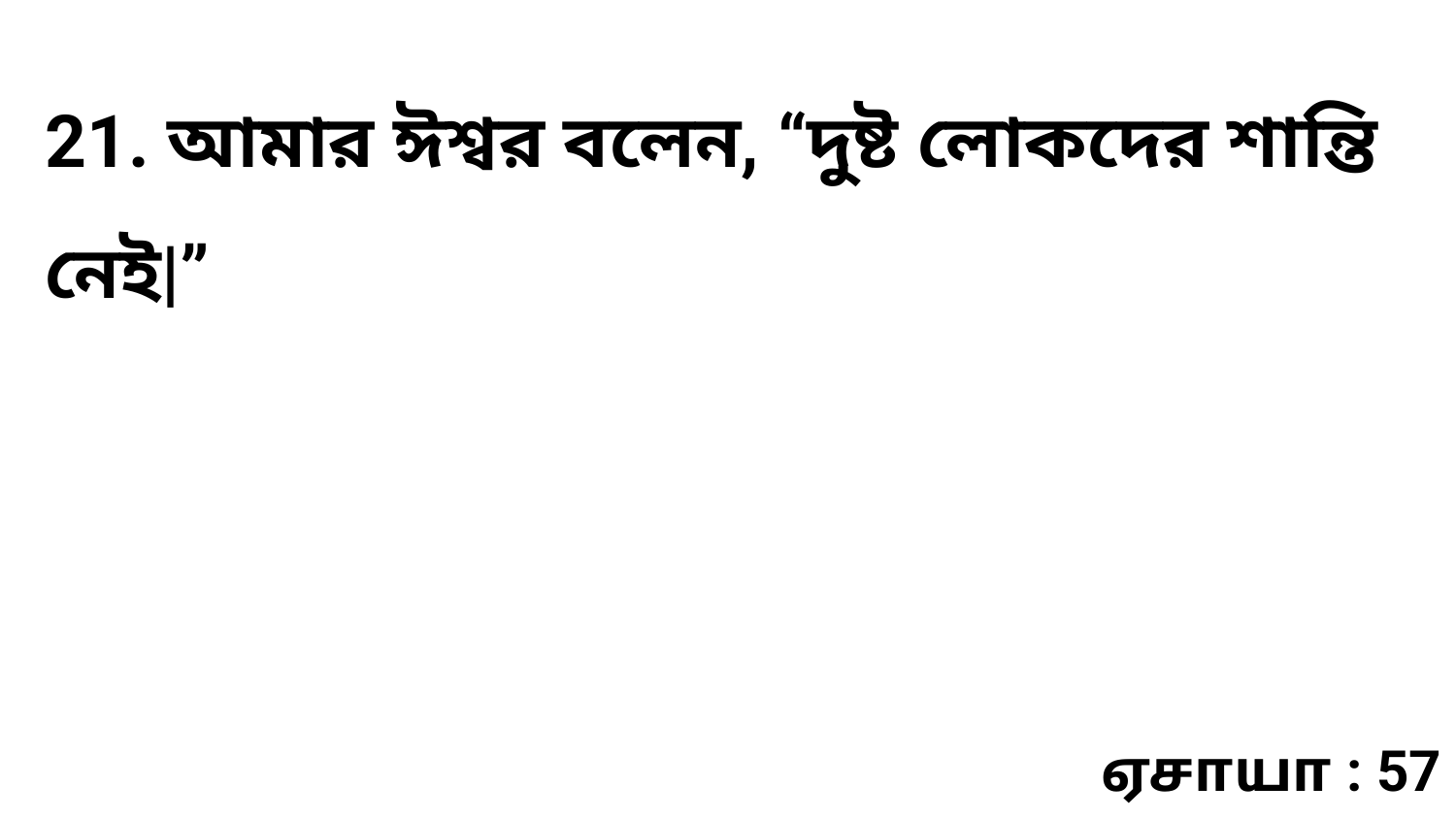

21. আমার ঈশ্বর বলেন, “দুষ্ট লোকদের শান্তি নেই|”
ஏசாயா : 57